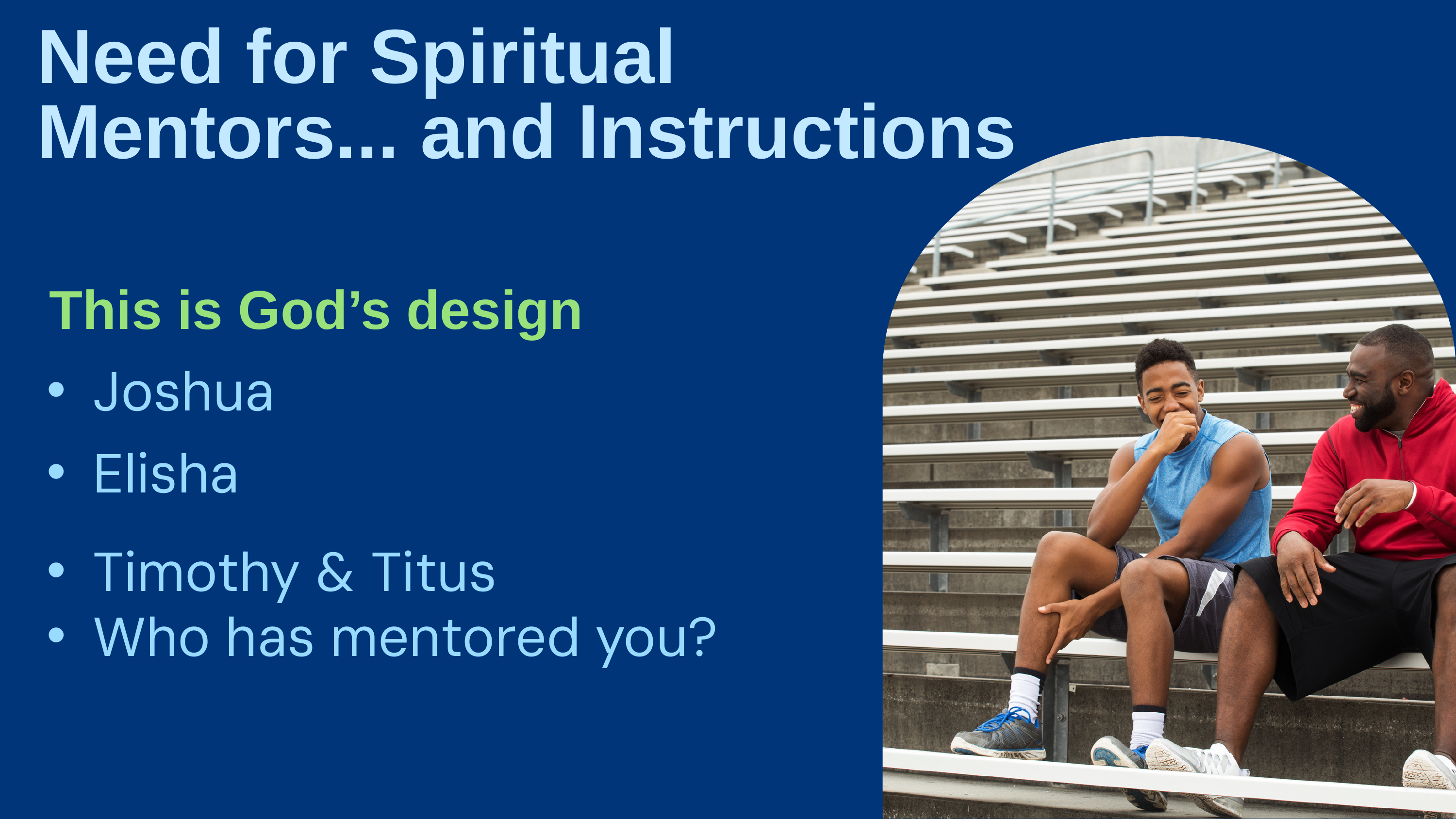

Need for Spiritual Mentors... and Instructions

This is God’s design
Joshua
Elisha
Timothy & Titus
Who has mentored you?